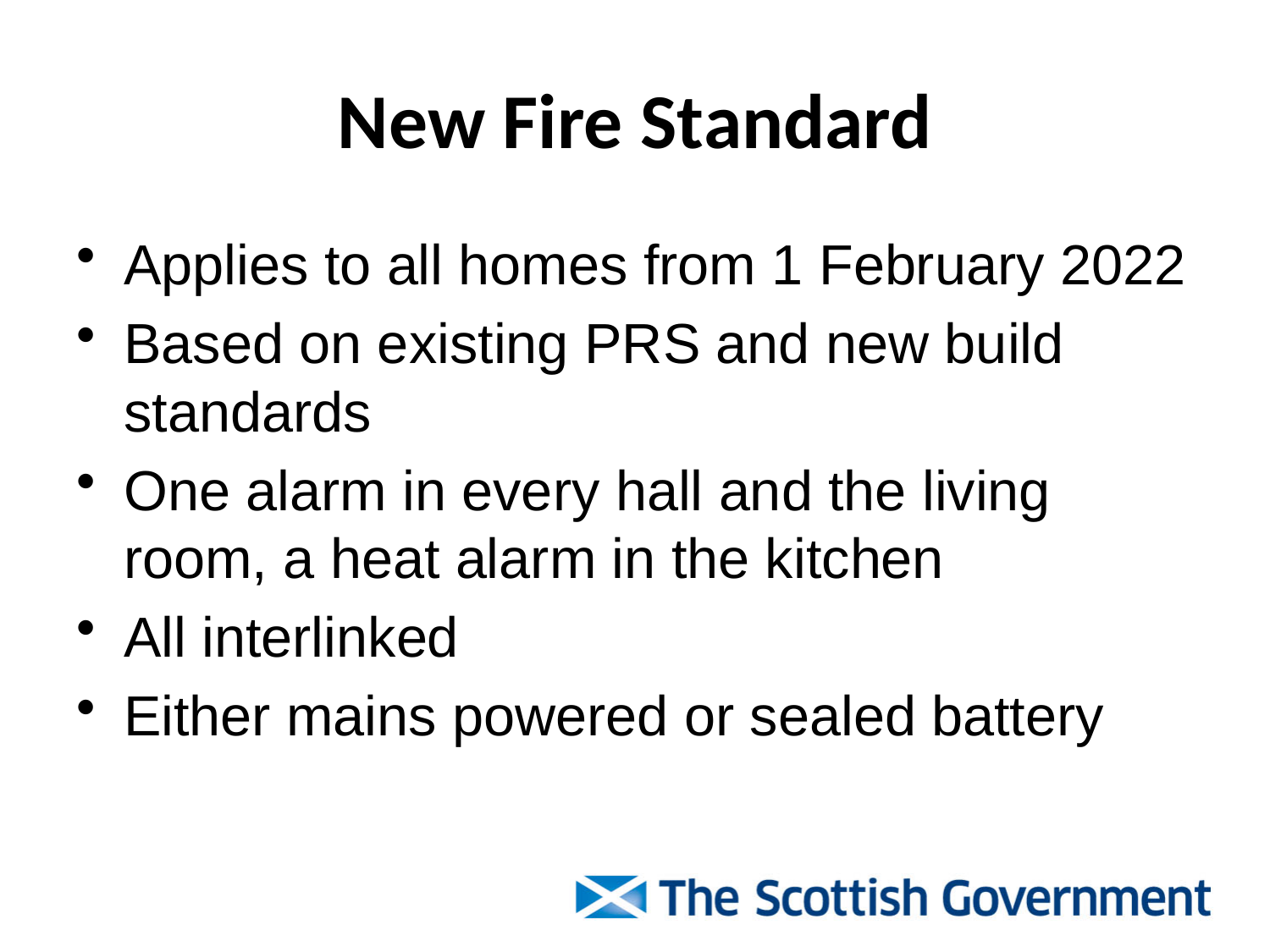

# New Fire Standard
Applies to all homes from 1 February 2022
Based on existing PRS and new build standards
One alarm in every hall and the living room, a heat alarm in the kitchen
All interlinked
Either mains powered or sealed battery